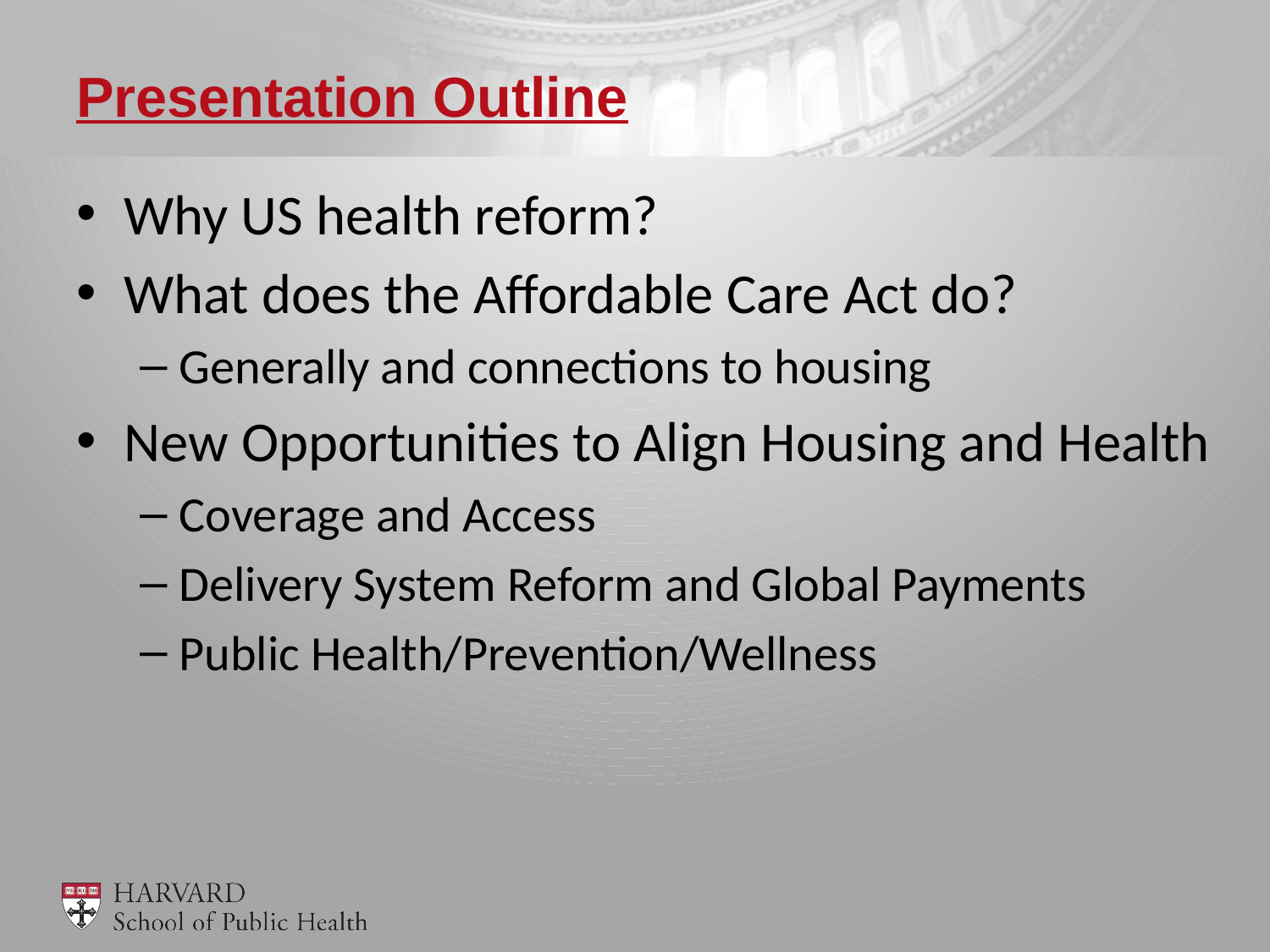

# Presentation Outline
Why US health reform?
What does the Affordable Care Act do?
Generally and connections to housing
New Opportunities to Align Housing and Health
Coverage and Access
Delivery System Reform and Global Payments
Public Health/Prevention/Wellness